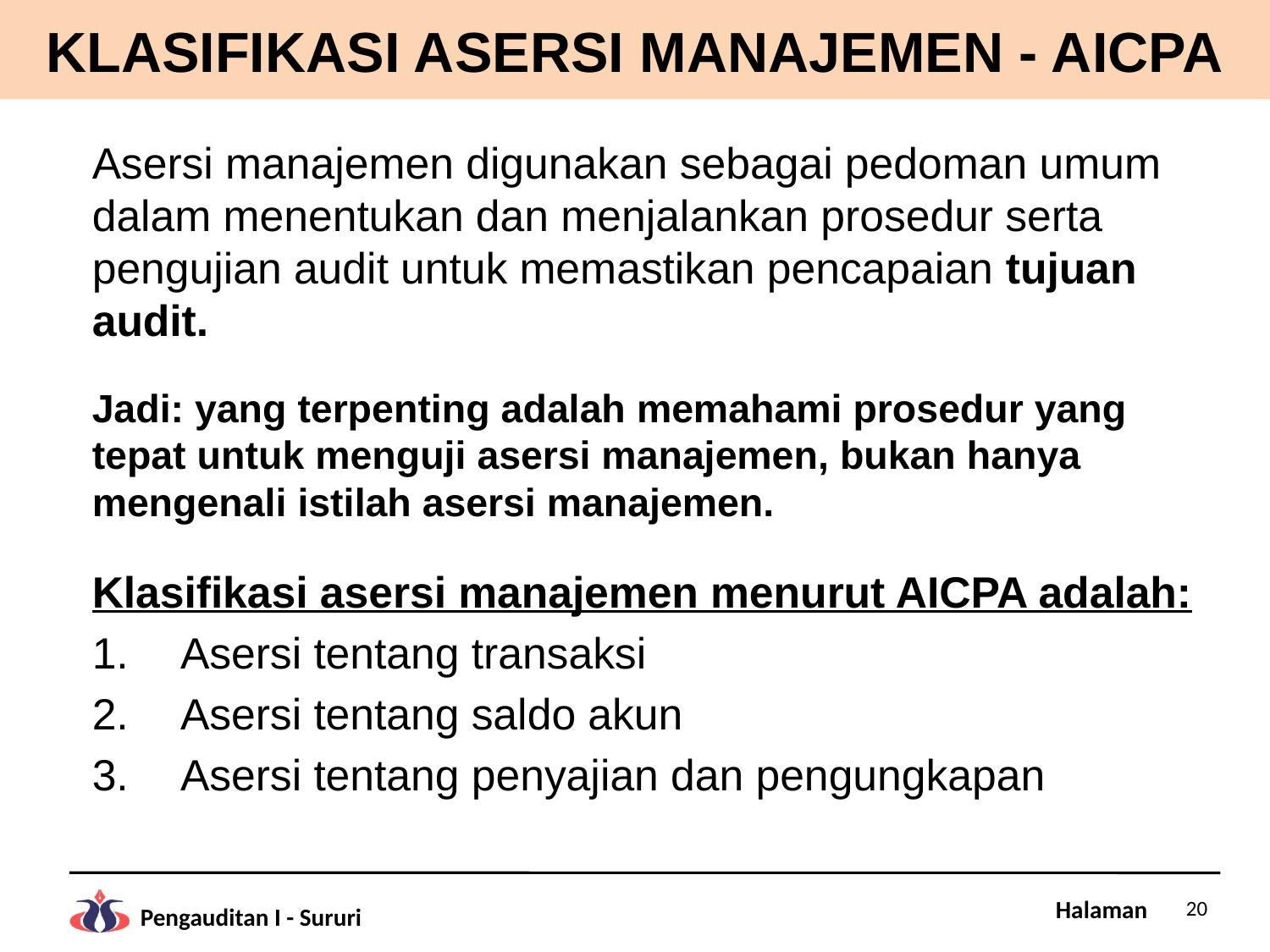

# KLASIFIKASI ASERSI MANAJEMEN - AICPA
Asersi manajemen digunakan sebagai pedoman umum dalam menentukan dan menjalankan prosedur serta pengujian audit untuk memastikan pencapaian tujuan audit.

Jadi: yang terpenting adalah memahami prosedur yang tepat untuk menguji asersi manajemen, bukan hanya mengenali istilah asersi manajemen.

Klasifikasi asersi manajemen menurut AICPA adalah:
Asersi tentang transaksi
Asersi tentang saldo akun
Asersi tentang penyajian dan pengungkapan
20